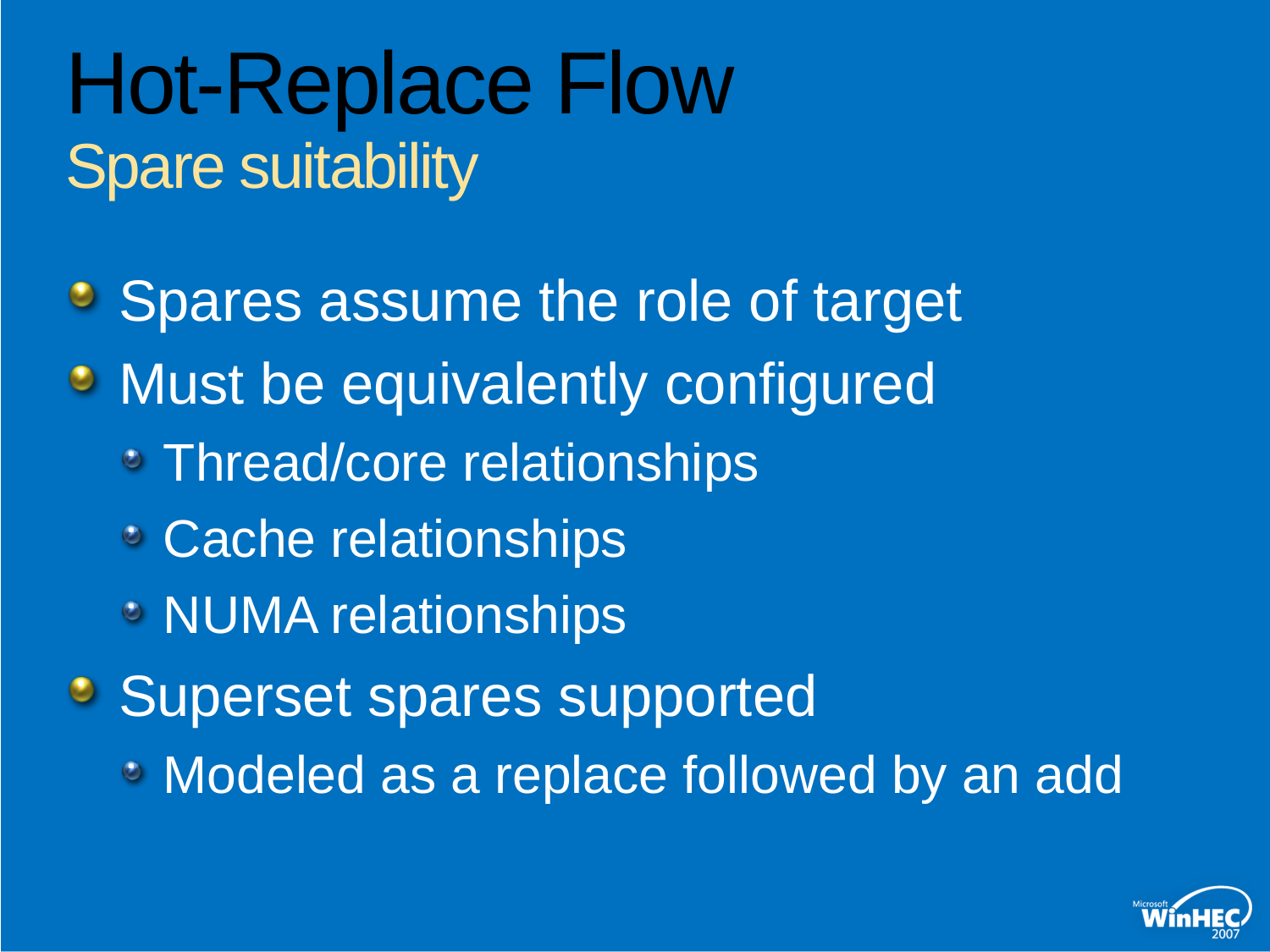

# Hot-Replace Flow Spare suitability
Spares assume the role of target
Must be equivalently configured
Thread/core relationships
Cache relationships
NUMA relationships
Superset spares supported
Modeled as a replace followed by an add